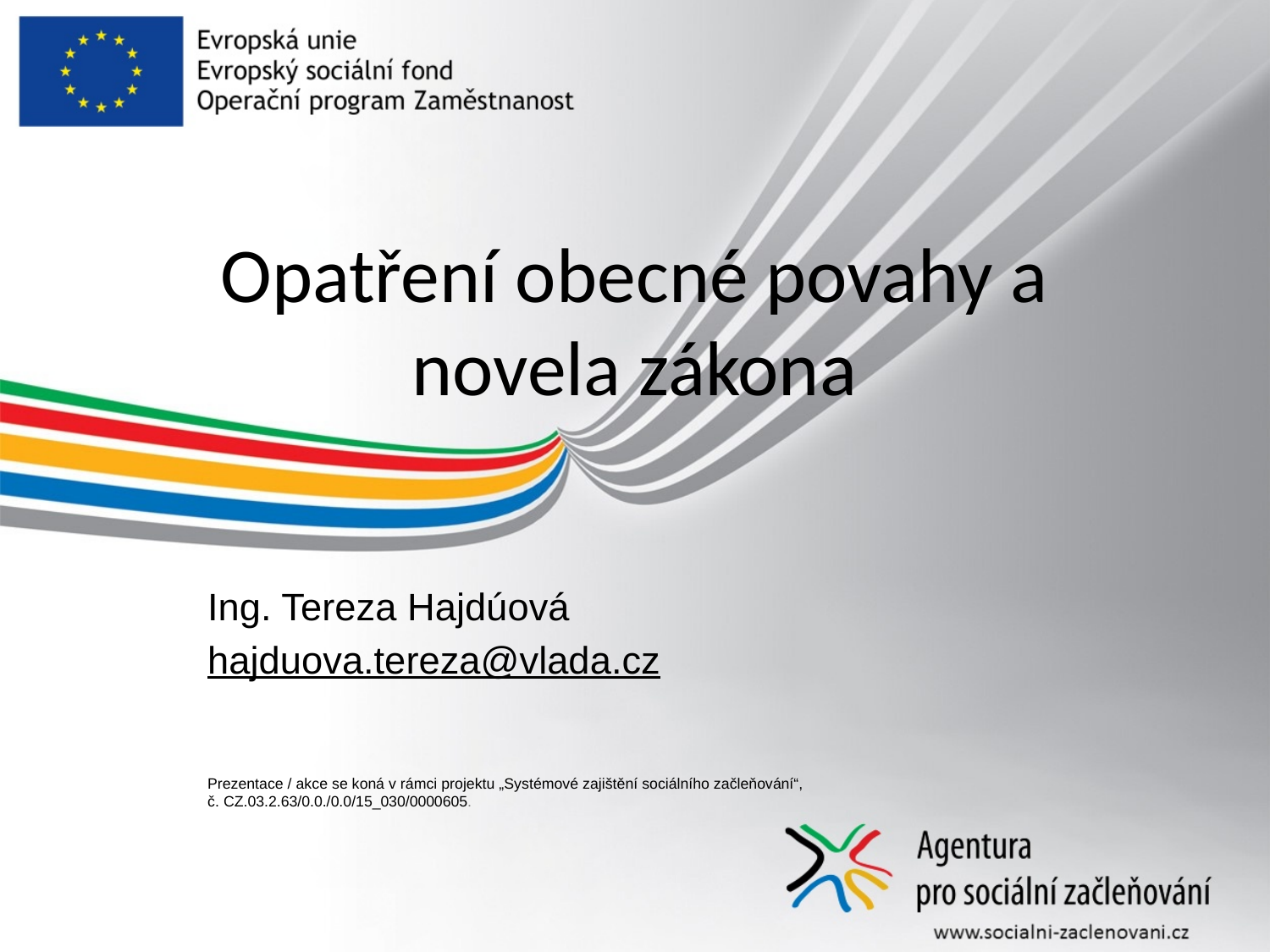

# Opatření obecné povahy a novela zákona
Ing. Tereza Hajdúová
hajduova.tereza@vlada.cz
Prezentace / akce se koná v rámci projektu „Systémové zajištění sociálního začleňování“,
č. CZ.03.2.63/0.0./0.0/15_030/0000605.